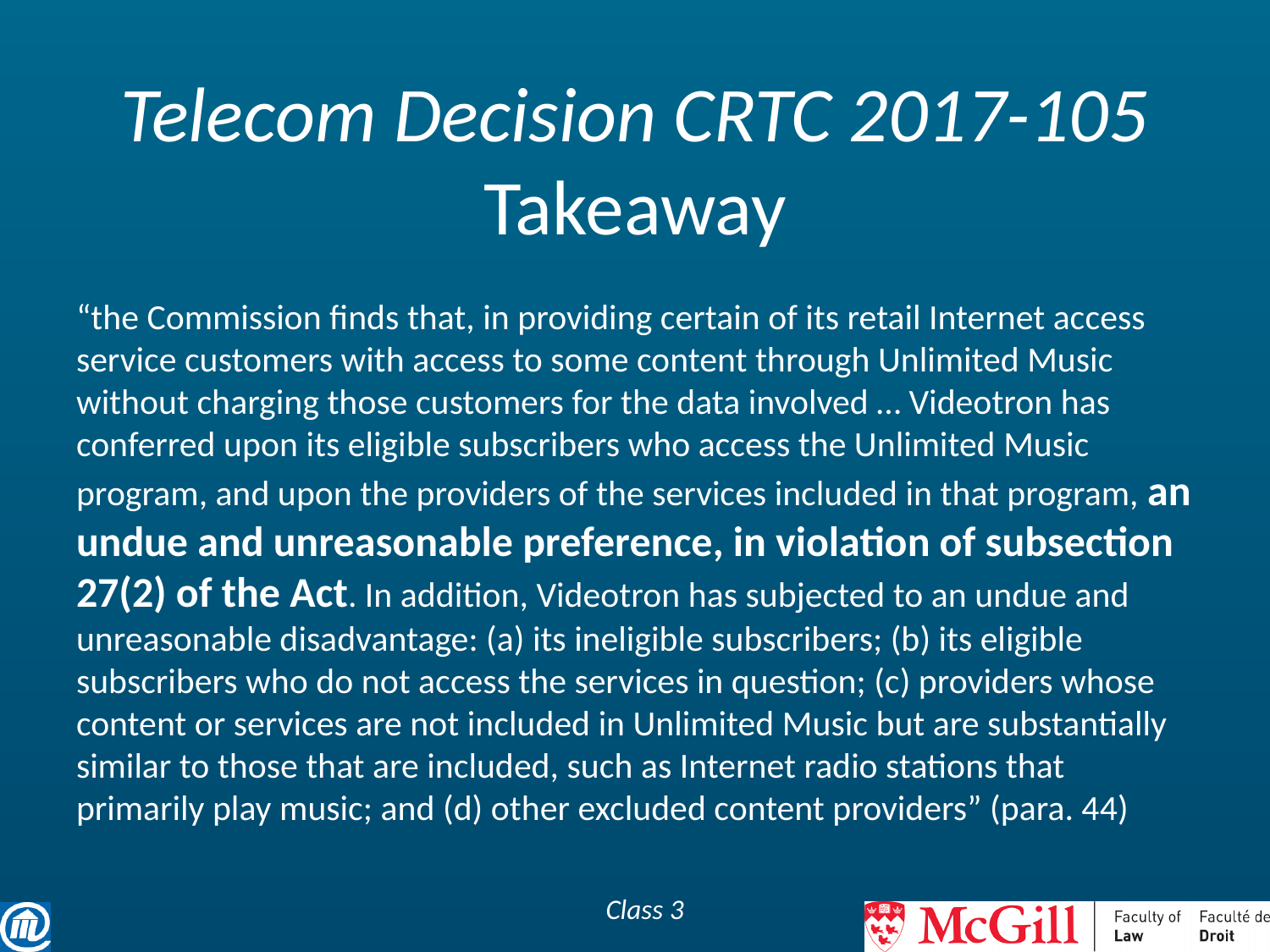

# Telecom Decision CRTC 2017-105 Takeaway

“the Commission finds that, in providing certain of its retail Internet access service customers with access to some content through Unlimited Music without charging those customers for the data involved … Videotron has conferred upon its eligible subscribers who access the Unlimited Music program, and upon the providers of the services included in that program, an undue and unreasonable preference, in violation of subsection 27(2) of the Act. In addition, Videotron has subjected to an undue and unreasonable disadvantage: (a) its ineligible subscribers; (b) its eligible subscribers who do not access the services in question; (c) providers whose content or services are not included in Unlimited Music but are substantially similar to those that are included, such as Internet radio stations that primarily play music; and (d) other excluded content providers” (para. 44)

Class 3